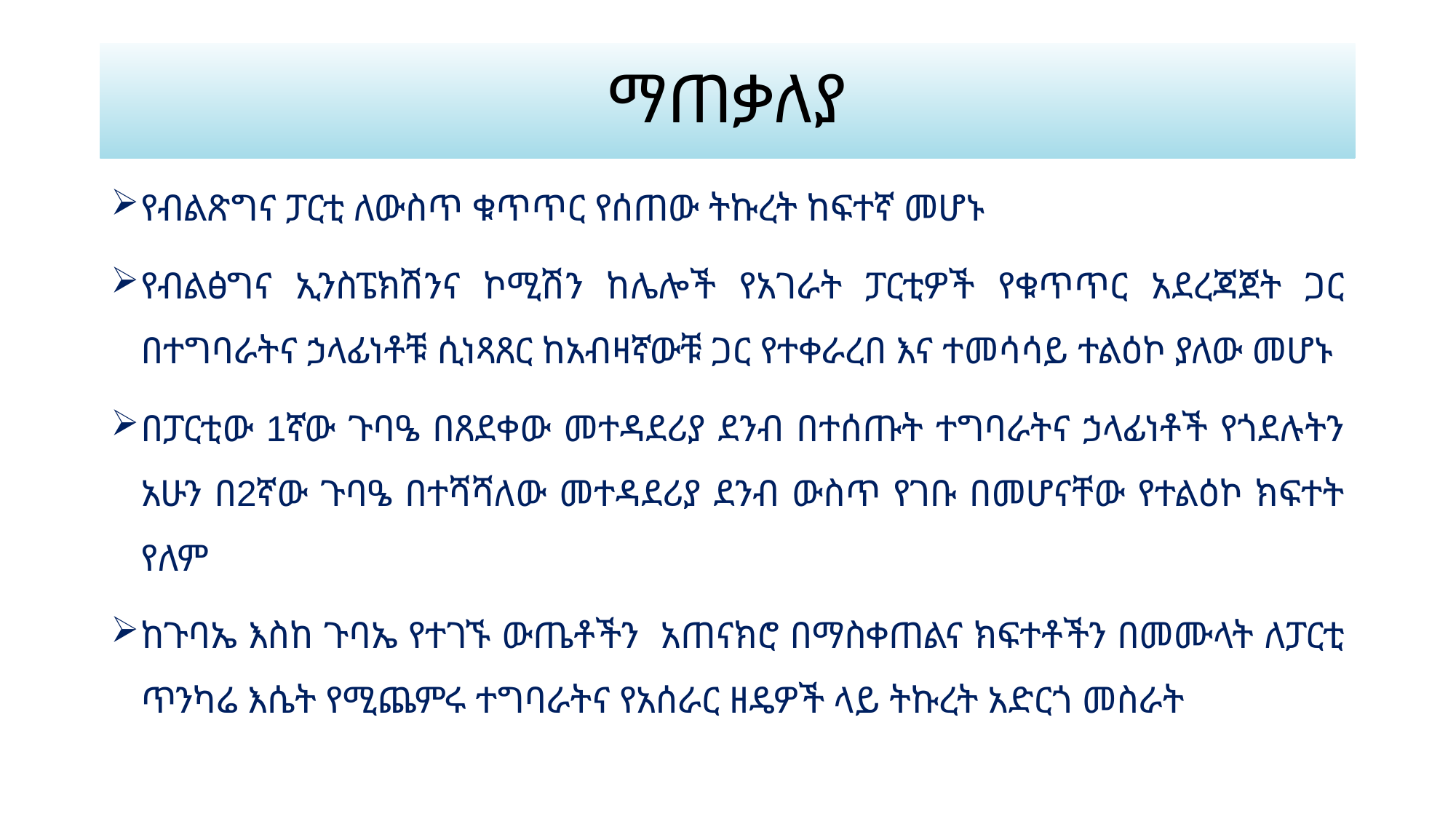

# ማጠቃለያ
የብልጽግና ፓርቲ ለውስጥ ቁጥጥር የሰጠው ትኩረት ከፍተኛ መሆኑ
የብልፅግና ኢንስፔክሽንና ኮሚሽን ከሌሎች የአገራት ፓርቲዎች የቁጥጥር አደረጃጀት ጋር በተግባራትና ኃላፊነቶቹ ሲነጻጸር ከአብዛኛውቹ ጋር የተቀራረበ እና ተመሳሳይ ተልዕኮ ያለው መሆኑ
በፓርቲው 1ኛው ጉባዔ በጸደቀው መተዳደሪያ ደንብ በተሰጡት ተግባራትና ኃላፊነቶች የጎደሉትን አሁን በ2ኛው ጉባዔ በተሻሻለው መተዳደሪያ ደንብ ውስጥ የገቡ በመሆናቸው የተልዕኮ ክፍተት የለም
ከጉባኤ እስከ ጉባኤ የተገኙ ውጤቶችን  አጠናክሮ በማስቀጠልና ክፍተቶችን በመሙላት ለፓርቲ ጥንካሬ እሴት የሚጨምሩ ተግባራትና የአሰራር ዘዴዎች ላይ ትኩረት አድርጎ መስራት